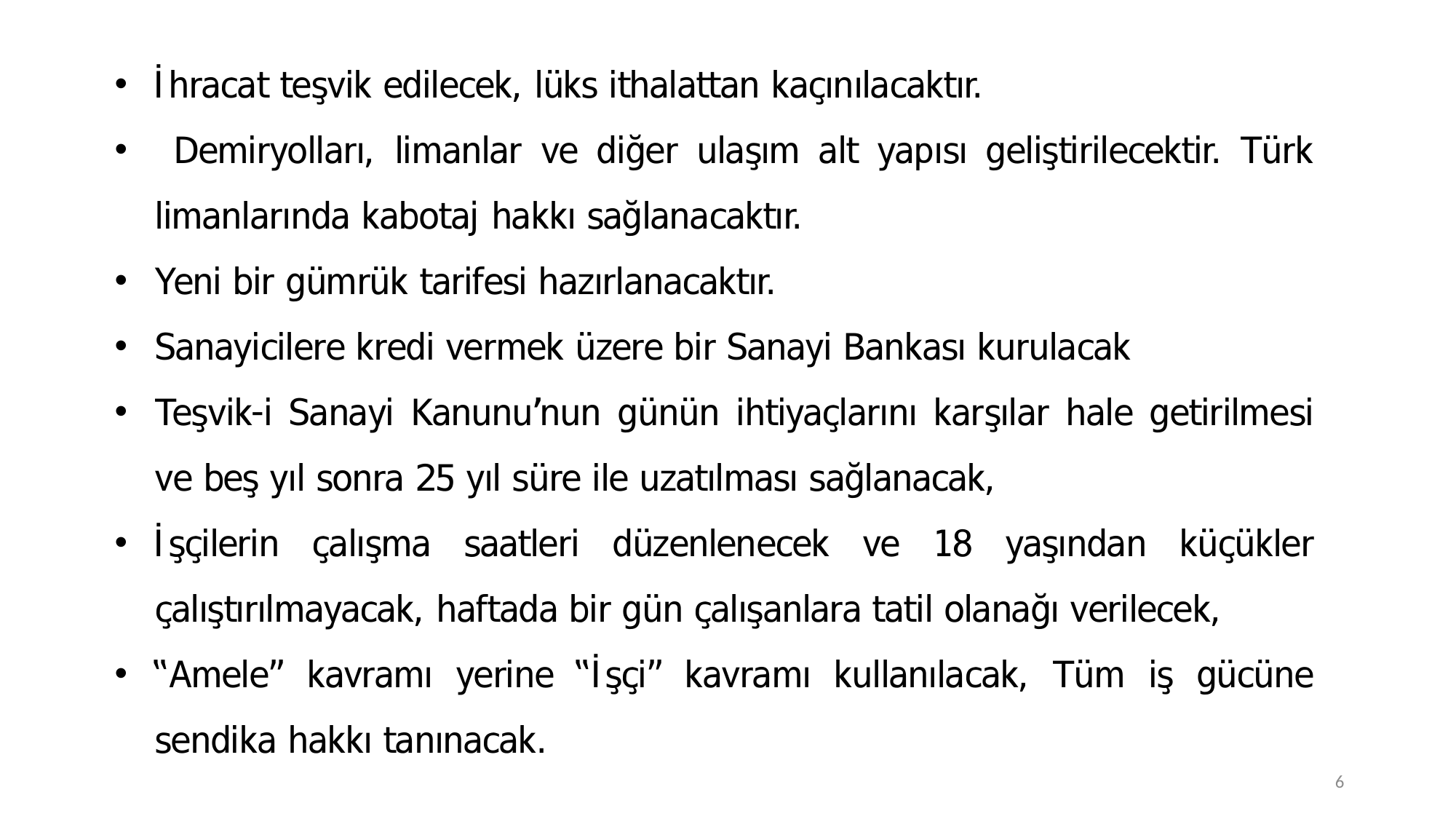

İhracat teşvik edilecek, lüks ithalattan kaçınılacaktır.
 Demiryolları, limanlar ve diğer ulaşım alt yapısı geliştirilecektir. Türk limanlarında kabotaj hakkı sağlanacaktır.
Yeni bir gümrük tarifesi hazırlanacaktır.
Sanayicilere kredi vermek üzere bir Sanayi Bankası kurulacak
Teşvik-i Sanayi Kanunu’nun günün ihtiyaçlarını karşılar hale getirilmesi ve beş yıl sonra 25 yıl süre ile uzatılması sağlanacak,
İşçilerin çalışma saatleri düzenlenecek ve 18 yaşından küçükler çalıştırılmayacak, haftada bir gün çalışanlara tatil olanağı verilecek,
“Amele” kavramı yerine “İşçi” kavramı kullanılacak, Tüm iş gücüne sendika hakkı tanınacak.
6